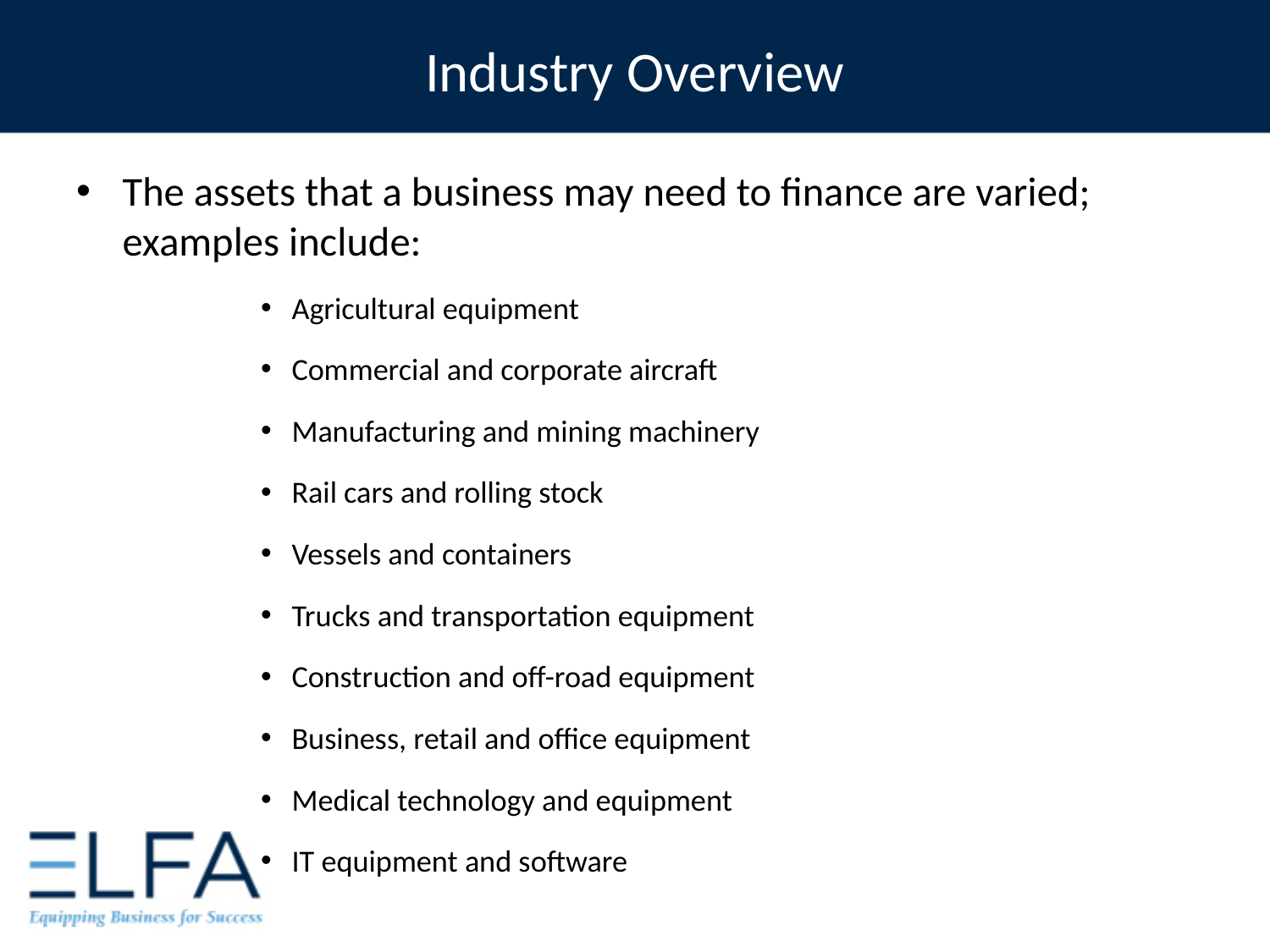

# Industry Overview
The assets that a business may need to finance are varied; examples include:
Agricultural equipment
Commercial and corporate aircraft
Manufacturing and mining machinery
Rail cars and rolling stock
Vessels and containers
Trucks and transportation equipment
Construction and off-road equipment
Business, retail and office equipment
Medical technology and equipment
IT equipment and software